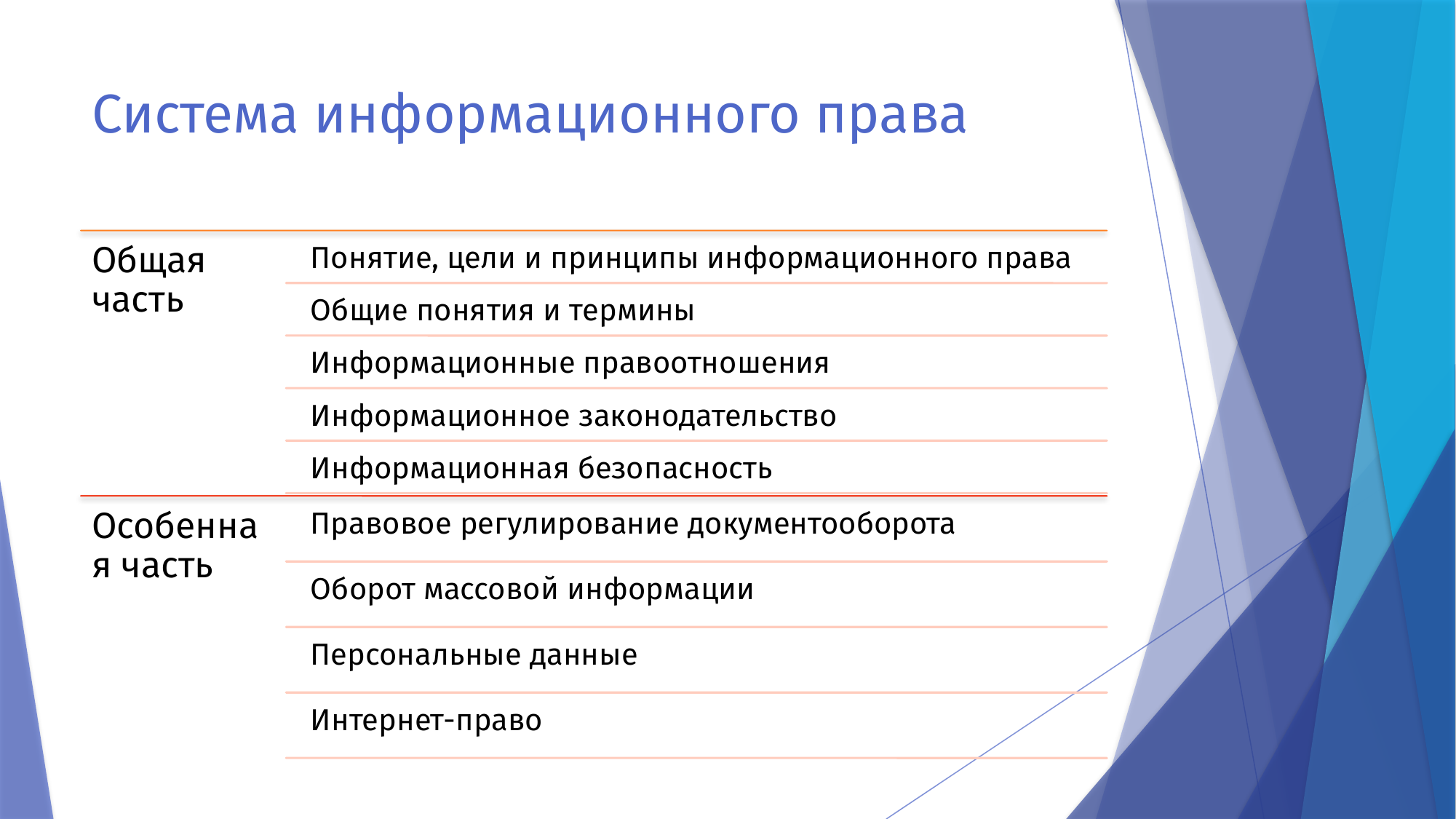

# Система информационного права
Общая часть
Понятие, цели и принципы информационного права
Общие понятия и термины
Информационные правоотношения
Информационное законодательство
Информационная безопасность
Особенная часть
Правовое регулирование документооборота
Оборот массовой информации
Персональные данные
Интернет-право